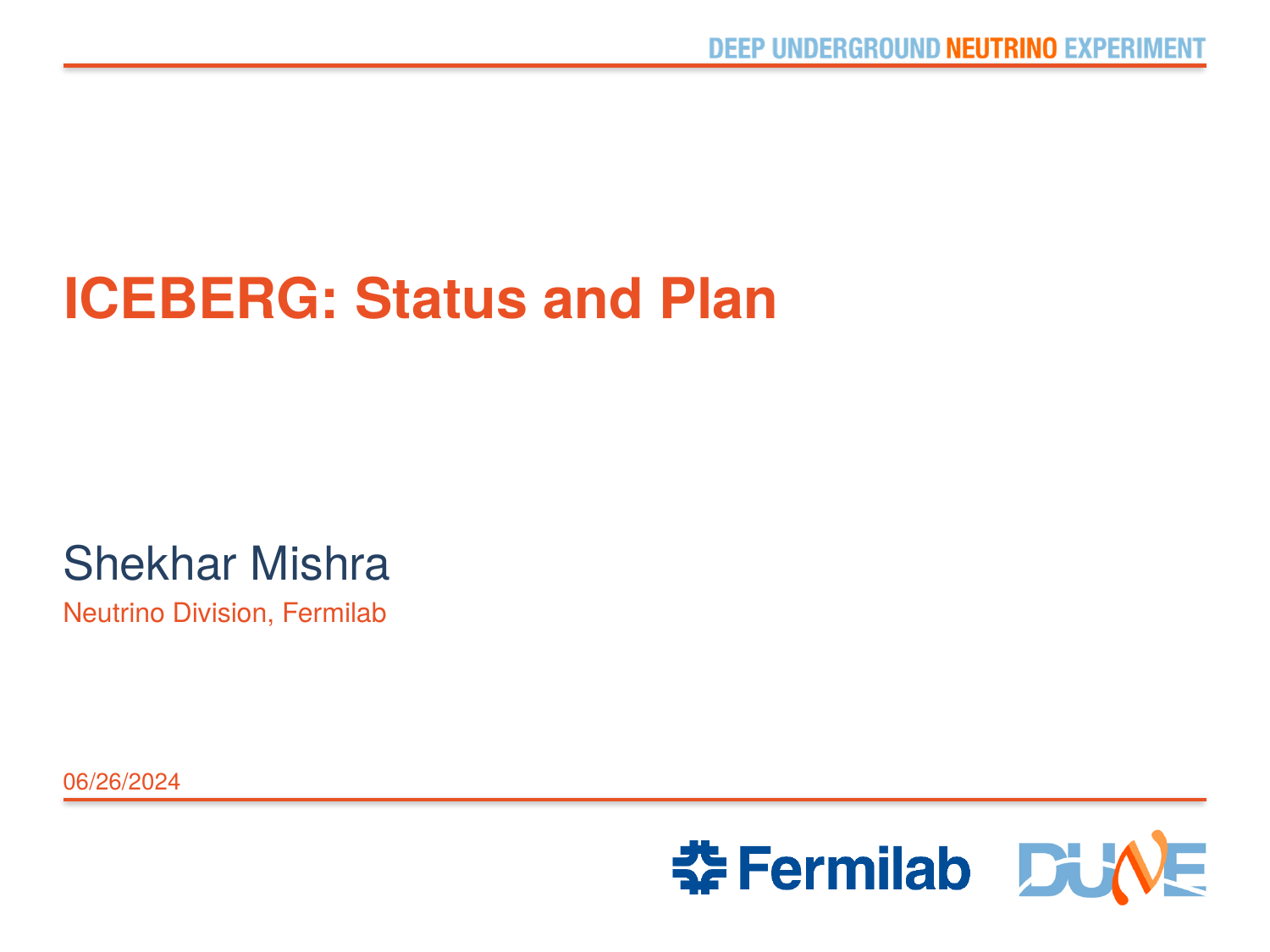

# ICEBERG: Status and Plan
Shekhar Mishra
Neutrino Division, Fermilab

06/26/2024